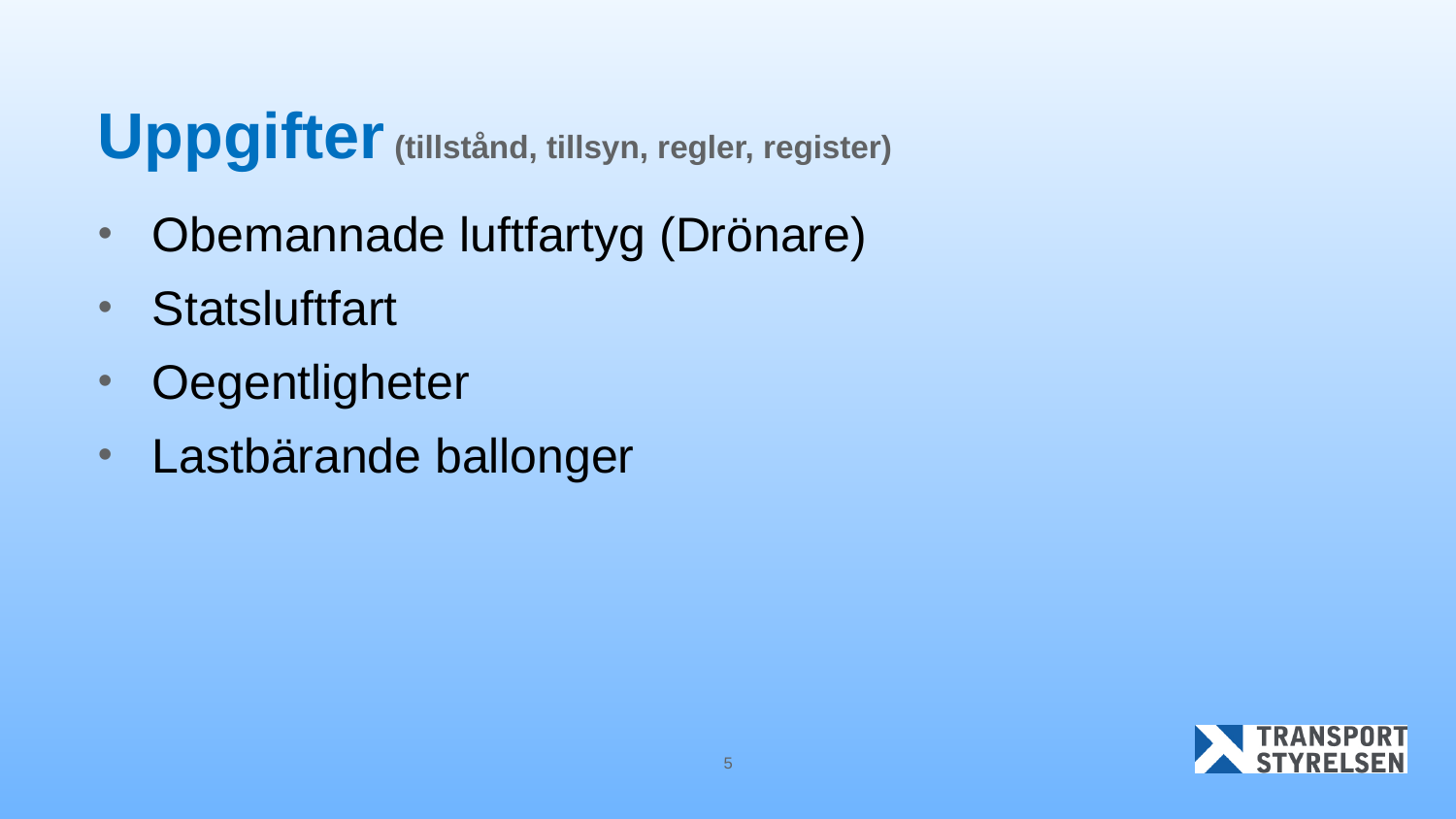

# Uppgifter (tillstånd, tillsyn, regler, register)
Obemannade luftfartyg (Drönare)
Statsluftfart
Oegentligheter
Lastbärande ballonger

5